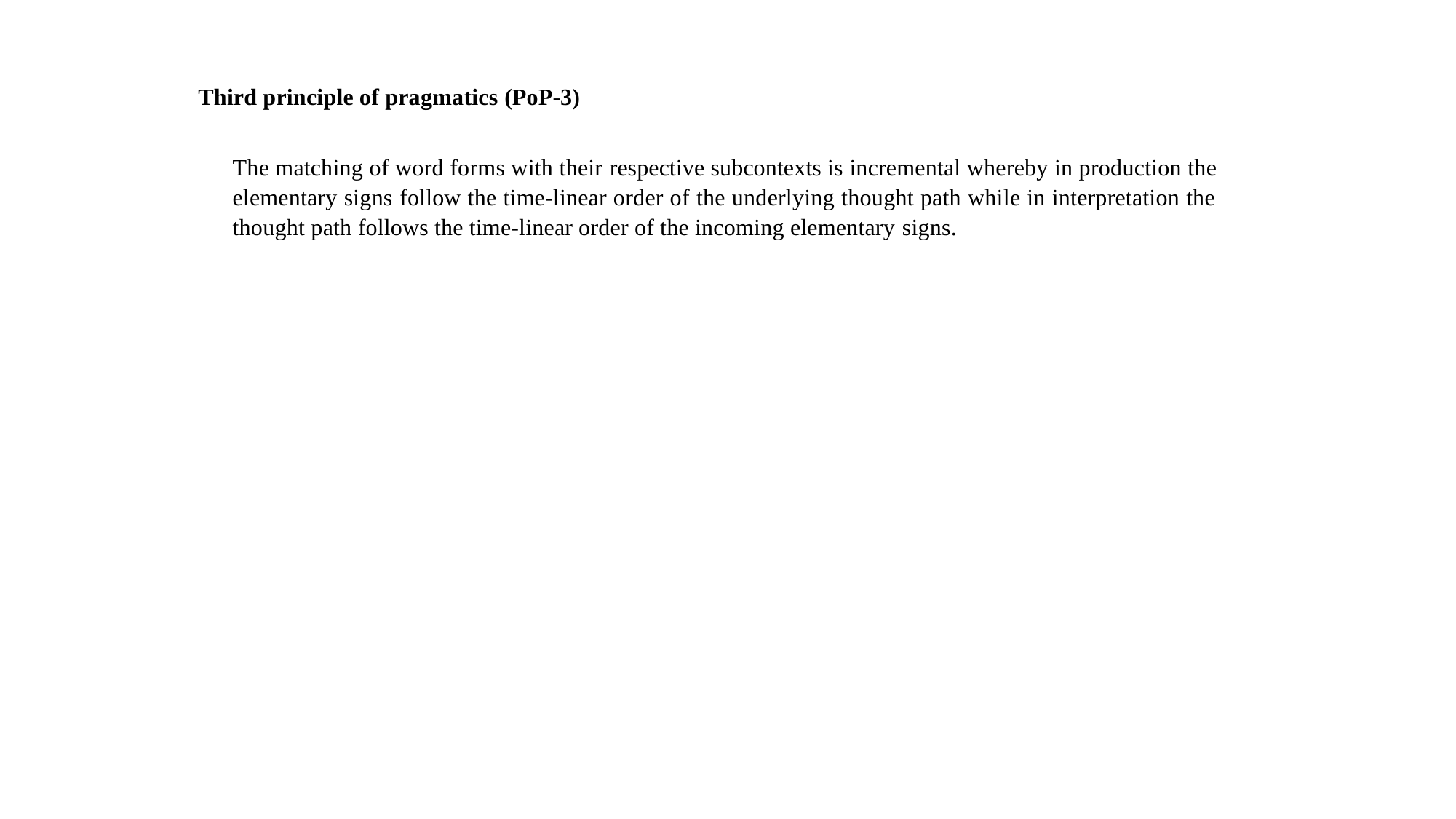

Third principle of pragmatics (PoP-3)

The matching of word forms with their respective subcontexts is incremental whereby in production the  elementary signs follow the time-linear order of the underlying thought path while in interpretation the  thought path follows the time-linear order of the incoming elementary signs.